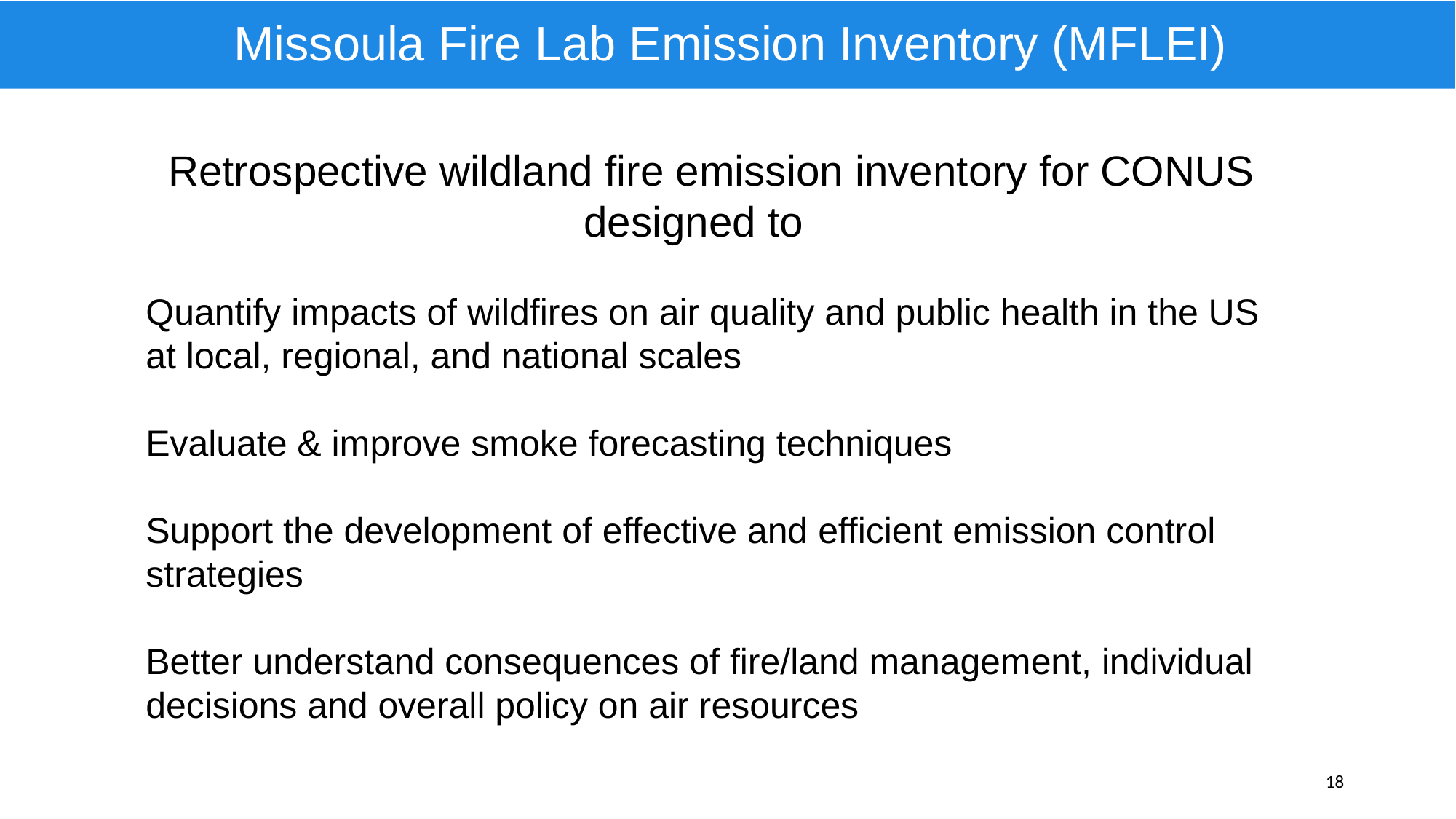

Missoula Fire Lab Emission Inventory (MFLEI)
Retrospective wildland fire emission inventory for CONUS
designed to
Quantify impacts of wildfires on air quality and public health in the US  at local, regional, and national scales

Evaluate & improve smoke forecasting techniques

Support the development of effective and efficient emission control strategies

Better understand consequences of fire/land management, individual decisions and overall policy on air resources
18